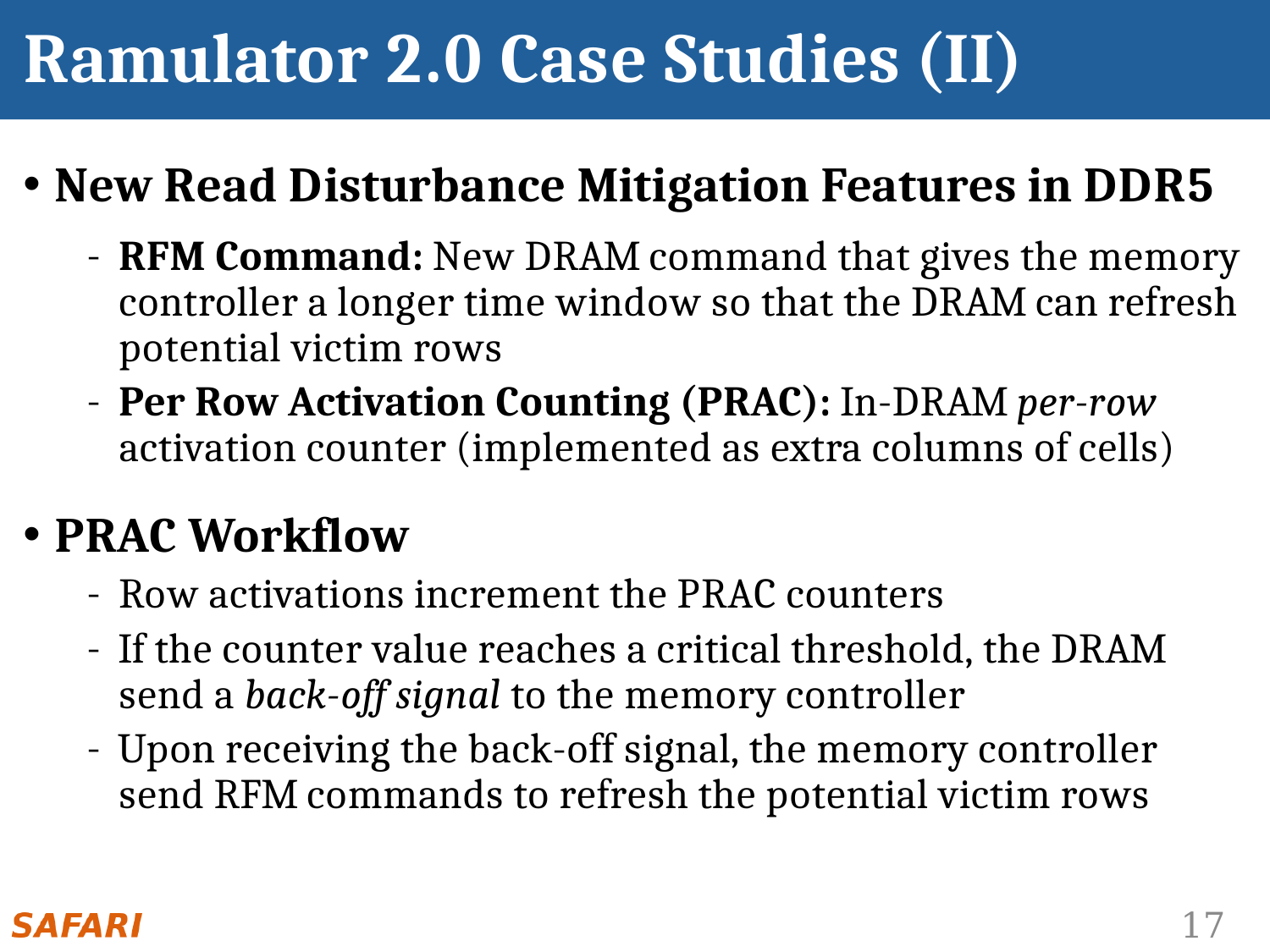

# Ramulator 2.0 Case Studies (II)

New Read Disturbance Mitigation Features in DDR5
RFM Command: New DRAM command that gives the memory controller a longer time window so that the DRAM can refresh potential victim rows
Per Row Activation Counting (PRAC): In-DRAM per-row activation counter (implemented as extra columns of cells)
PRAC Workflow
Row activations increment the PRAC counters
If the counter value reaches a critical threshold, the DRAM send a back-off signal to the memory controller
Upon receiving the back-off signal, the memory controller send RFM commands to refresh the potential victim rows